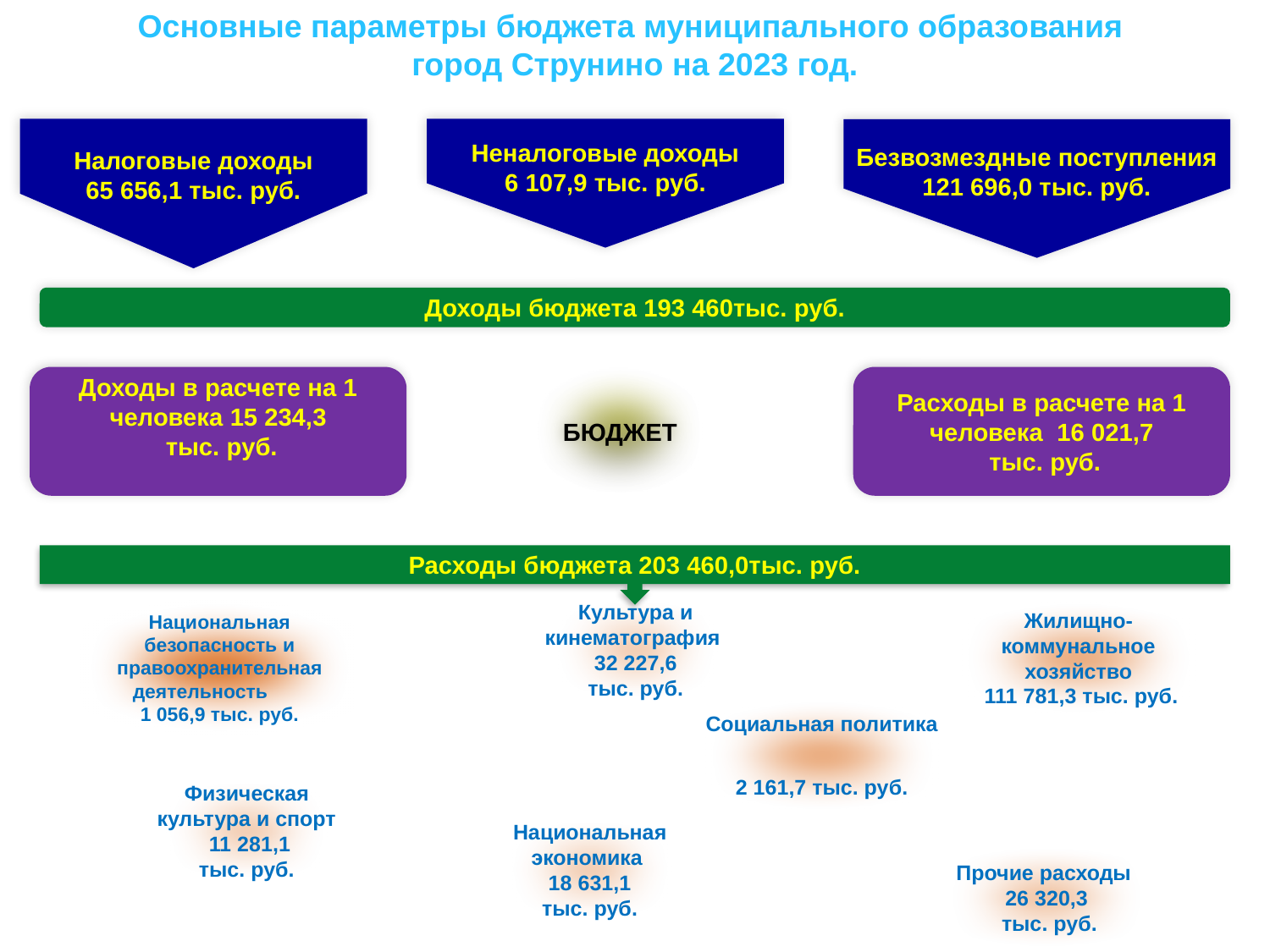

Основные параметры бюджета муниципального образования
город Струнино на 2023 год.
Безвозмездные поступления
121 696,0 тыс. руб.
Неналоговые доходы
6 107,9 тыс. руб.
Налоговые доходы
65 656,1 тыс. руб.
Доходы бюджета 193 460тыс. руб.
БЮДЖЕТ
Доходы в расчете на 1 человека 15 234,3
 тыс. руб.

Расходы в расчете на 1 человека  16 021,7
 тыс. руб.
Расходы бюджета 203 460,0тыс. руб.
Культура и кинематография
32 227,6
тыс. руб.
Национальная безопасность и правоохранительная деятельность
1 056,9 тыс. руб.
Жилищно-коммунальное хозяйство
 111 781,3 тыс. руб.
Социальная политика
2 161,7 тыс. руб.
Физическая культура и спорт
 11 281,1
тыс. руб.
Национальная экономика
18 631,1
тыс. руб.
Прочие расходы
26 320,3
 тыс. руб.